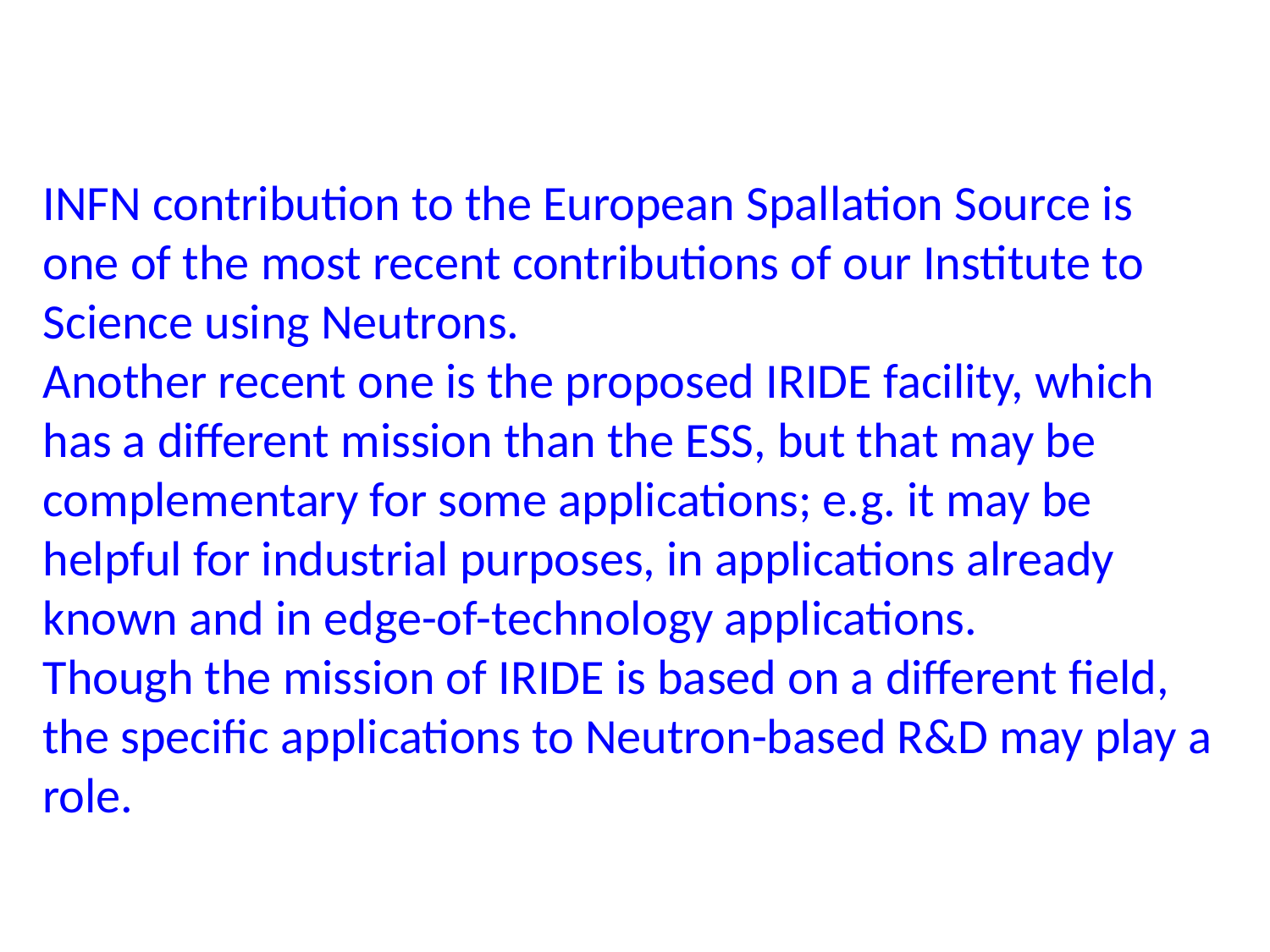

INFN contribution to the European Spallation Source is one of the most recent contributions of our Institute to Science using Neutrons.
Another recent one is the proposed IRIDE facility, which has a different mission than the ESS, but that may be complementary for some applications; e.g. it may be helpful for industrial purposes, in applications already known and in edge-of-technology applications.
Though the mission of IRIDE is based on a different field, the specific applications to Neutron-based R&D may play a role.